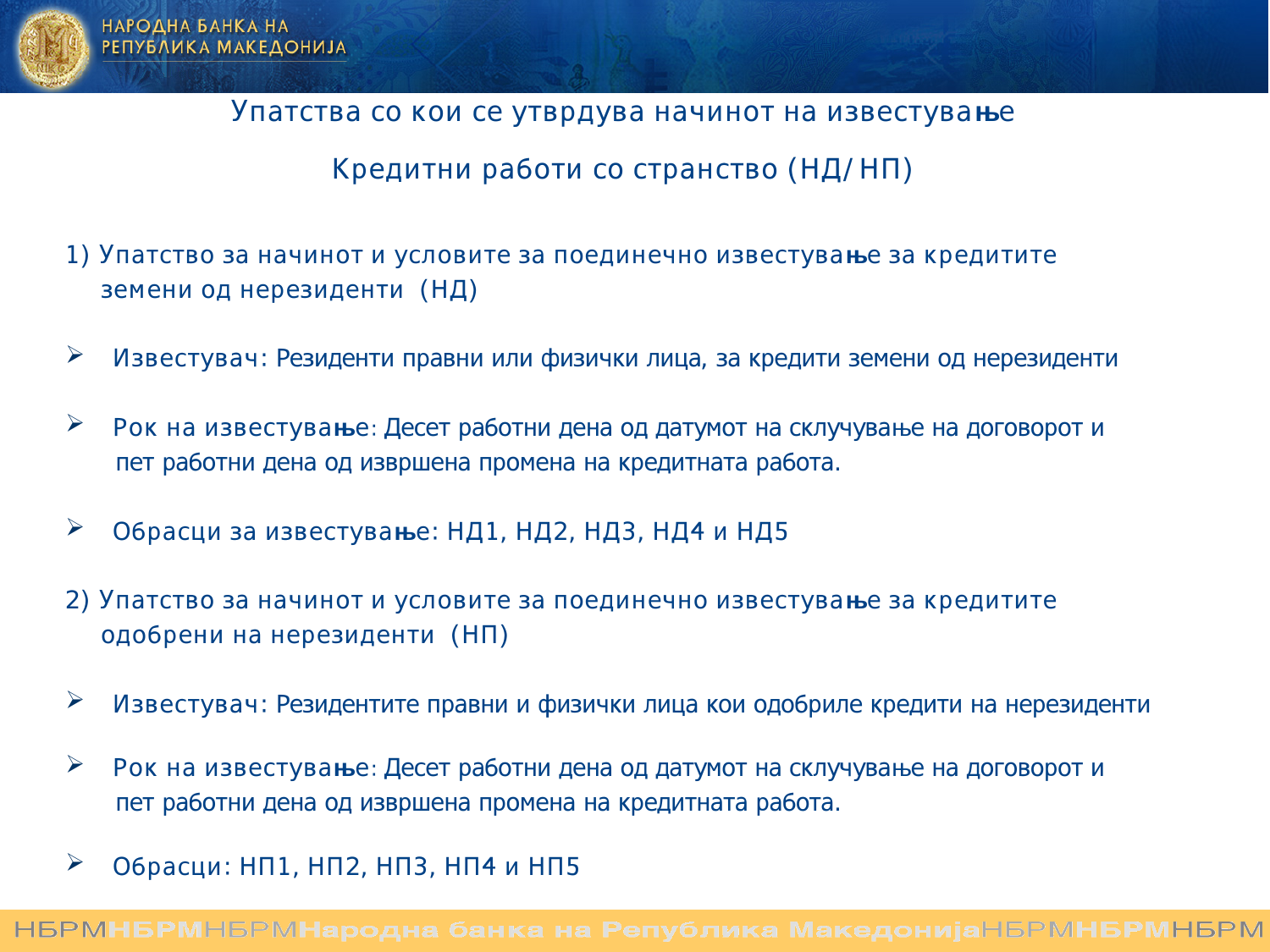

# Упатства со кои се утврдува начинот на известување Кредитни работи со странство (НД/НП)
1) Упатство за начинот и условите за поединечно известување за кредитите
     земени од нерезиденти  (НД)

Известувач: Резиденти правни или физички лица, за кредити земени од нерезиденти

Рок на известување: Десет работни дена од датумот на склучување на договорот и
       пет работни дена од извршена промена на кредитната работа.

Обрасци за известување: НД1, НД2, НД3, НД4 и НД5

2) Упатство за начинот и условите за поединечно известување за кредитите
     одобрени на нерезиденти  (НП)

Известувач: Резидентите правни и физички лица кои одобриле кредити на нерезиденти

Рок на известување: Десет работни дена од датумот на склучување на договорот и
       пет работни дена од извршена промена на кредитната работа.

Обрасци: НП1, НП2, НП3, НП4 и НП5